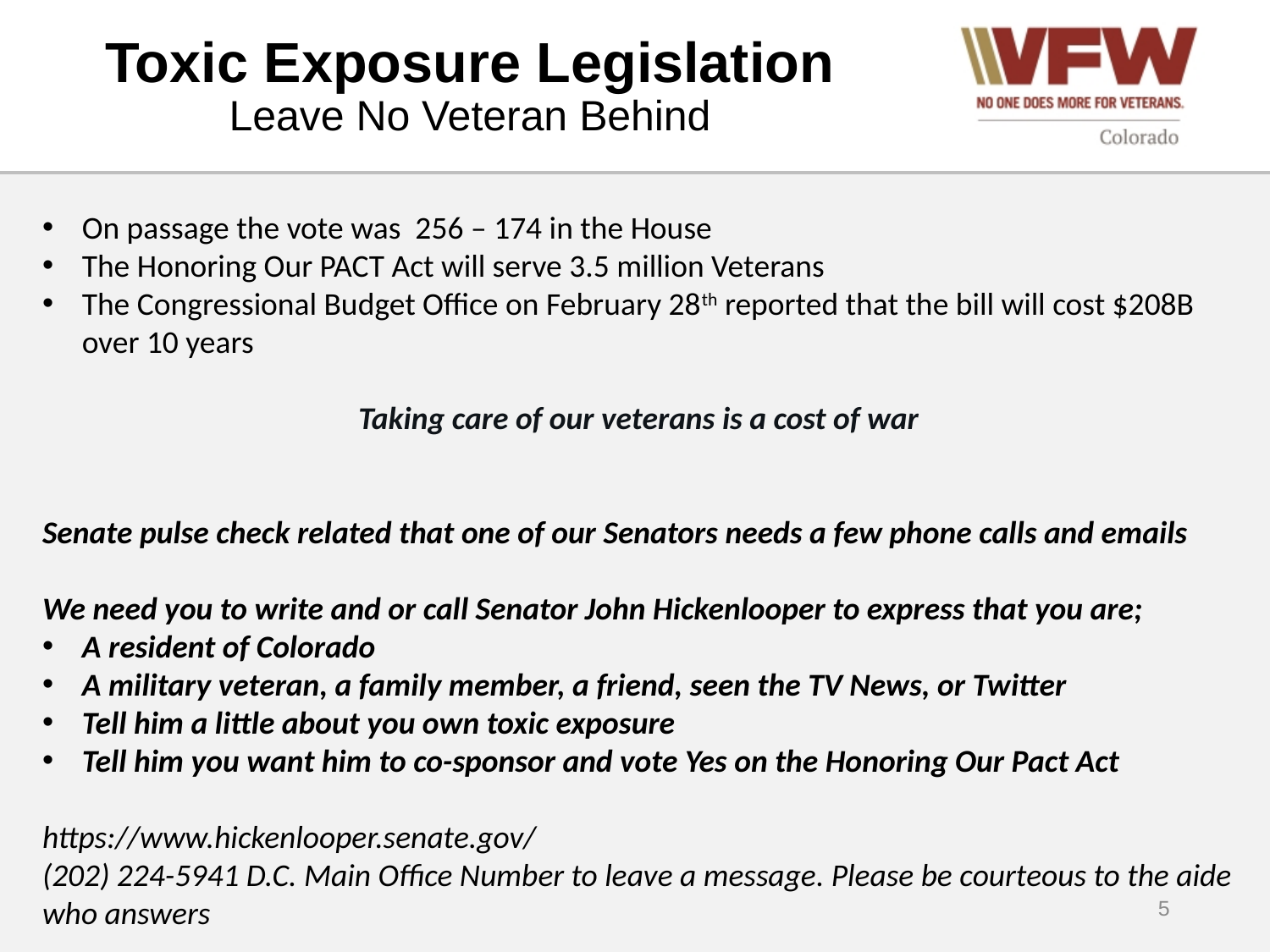

# Toxic Exposure Legislation Leave No Veteran Behind
On passage the vote was  256 – 174 in the House
The Honoring Our PACT Act will serve 3.5 million Veterans
The Congressional Budget Office on February 28th reported that the bill will cost $208B over 10 years

Taking care of our veterans is a cost of war

Senate pulse check related that one of our Senators needs a few phone calls and emails

We need you to write and or call Senator John Hickenlooper to express that you are;
A resident of Colorado
A military veteran, a family member, a friend, seen the TV News, or Twitter
Tell him a little about you own toxic exposure
Tell him you want him to co-sponsor and vote Yes on the Honoring Our Pact Act

https://www.hickenlooper.senate.gov/
(202) 224-5941 D.C. Main Office Number to leave a message. Please be courteous to the aide who answers

5